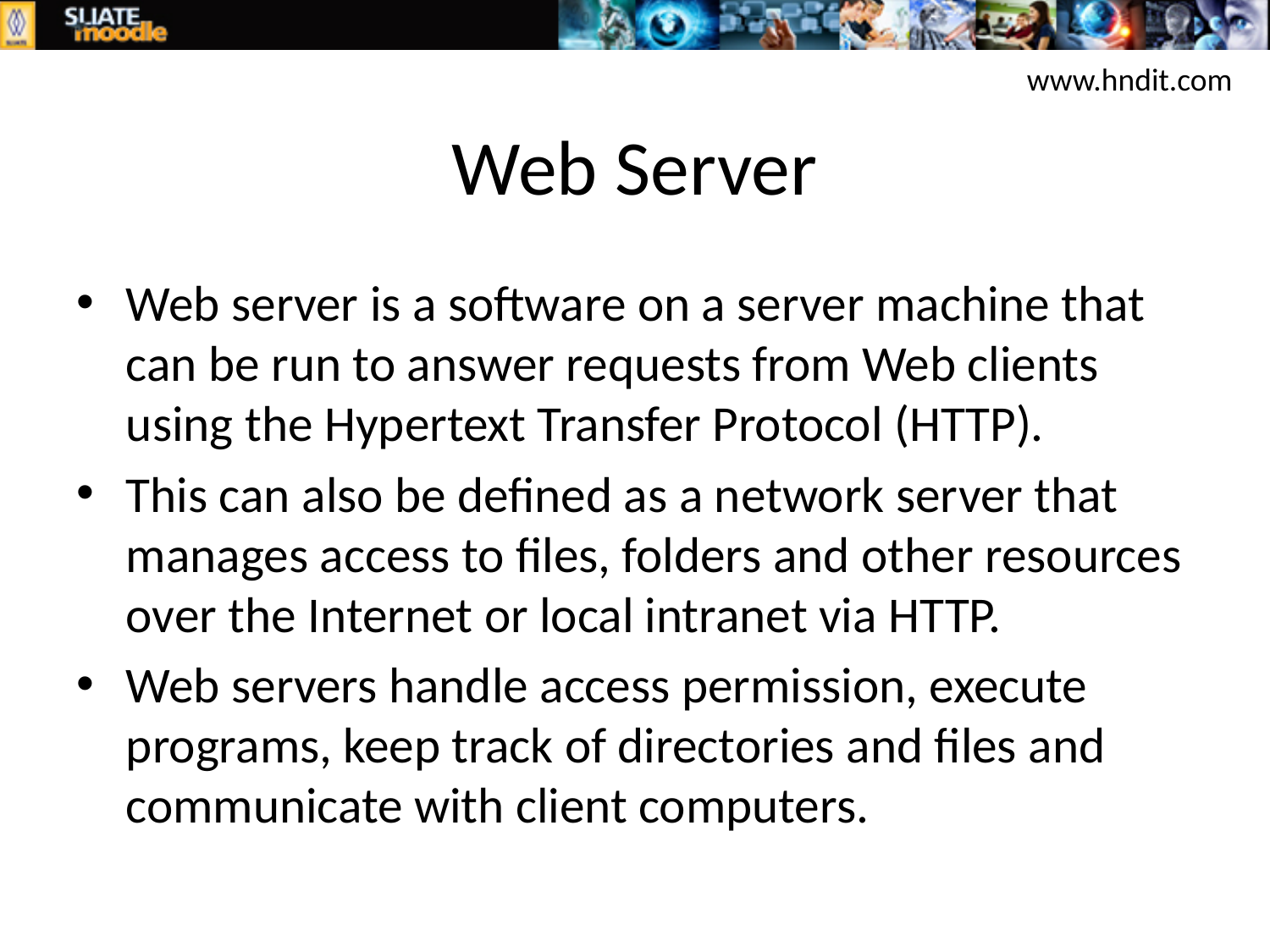

www.hndit.com
# Web Server
Web server is a software on a server machine that can be run to answer requests from Web clients using the Hypertext Transfer Protocol (HTTP).
This can also be defined as a network server that manages access to files, folders and other resources over the Internet or local intranet via HTTP.
Web servers handle access permission, execute programs, keep track of directories and files and communicate with client computers.